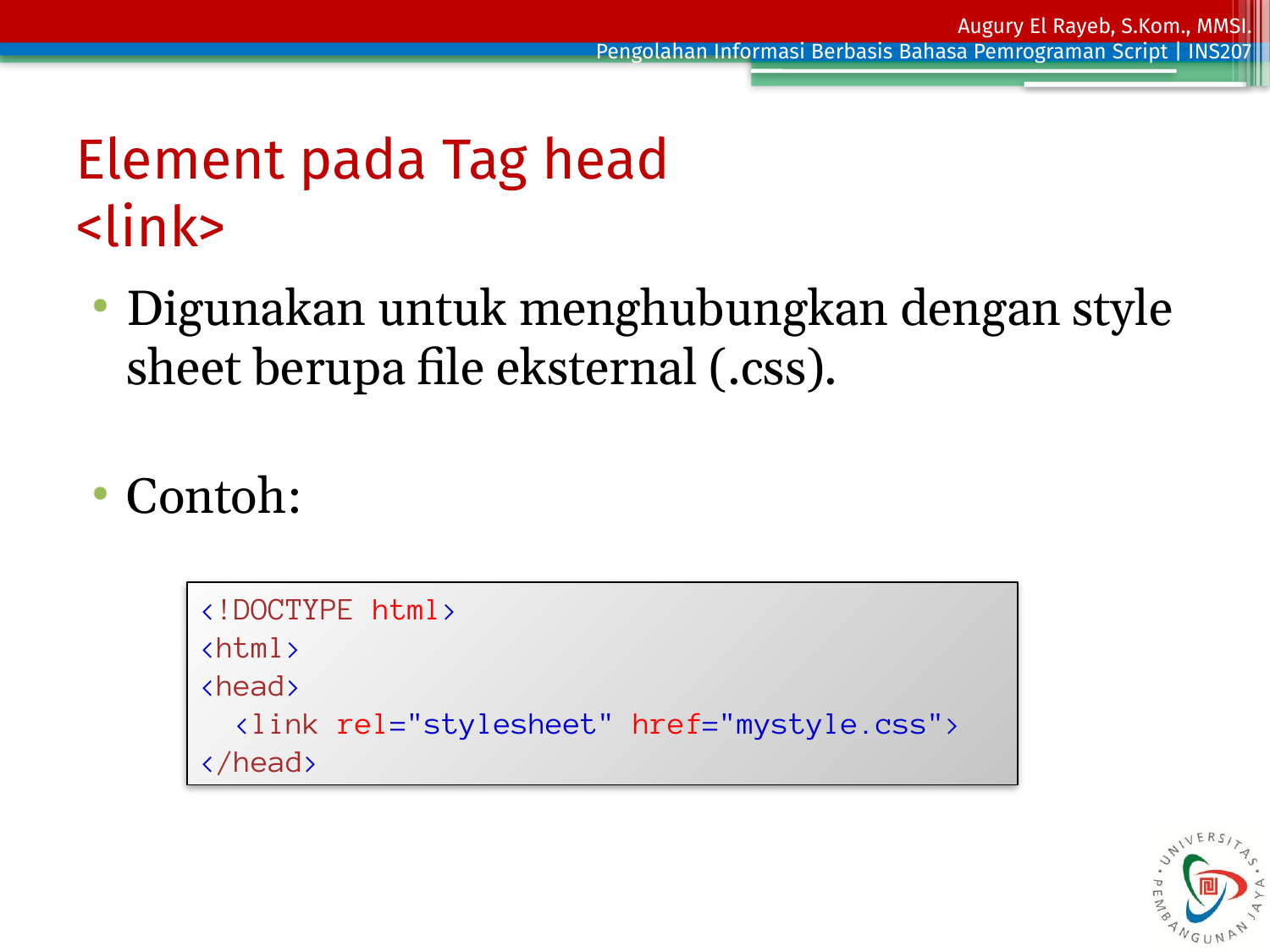

# Element pada Tag head <link>
Digunakan untuk menghubungkan dengan style sheet berupa file eksternal (.css).

Contoh:
<!DOCTYPE html>
<html>
<head>
  <link rel="stylesheet" href="mystyle.css">
</head>